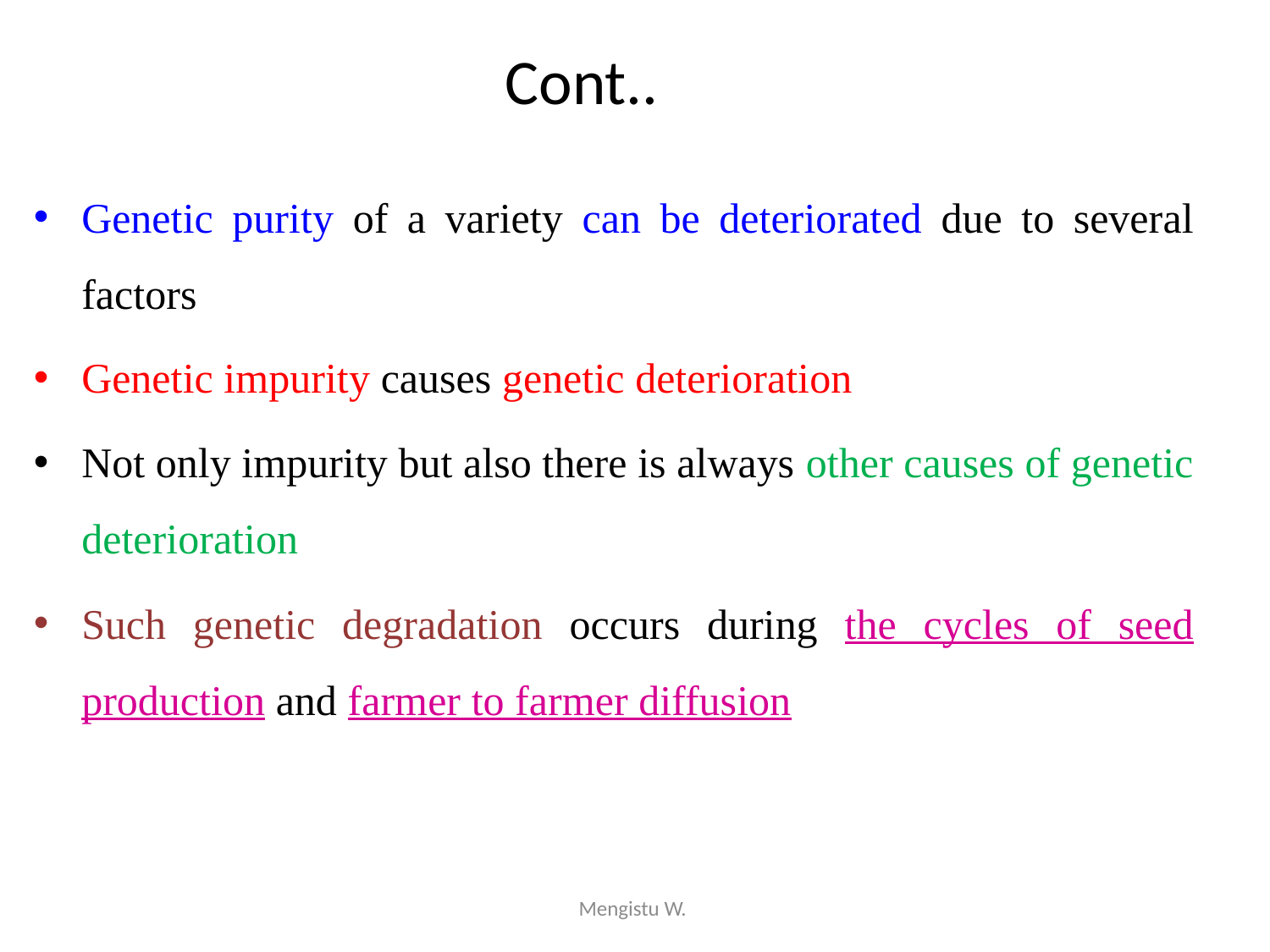

# Cont..
Genetic purity of a variety can be deteriorated due to several factors
Genetic impurity causes genetic deterioration
Not only impurity but also there is always other causes of genetic deterioration
Such genetic degradation occurs during the cycles of seed production and farmer to farmer diffusion

Mengistu W.